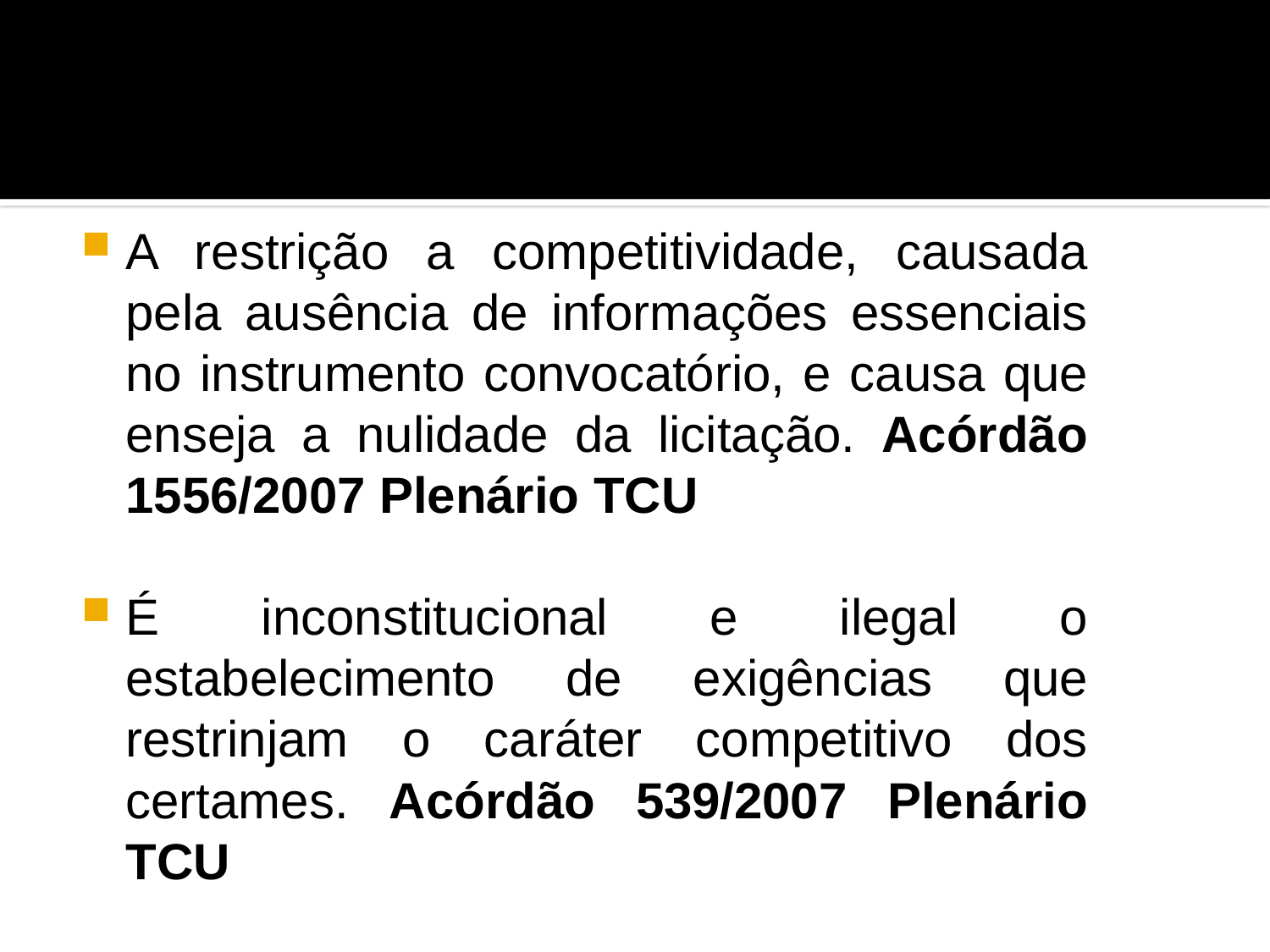

#
A restrição a competitividade, causada pela ausência de informações essenciais no instrumento convocatório, e causa que enseja a nulidade da licitação. Acórdão 1556/2007 Plenário TCU

É inconstitucional e ilegal o estabelecimento de exigências que restrinjam o caráter competitivo dos certames. Acórdão 539/2007 Plenário TCU